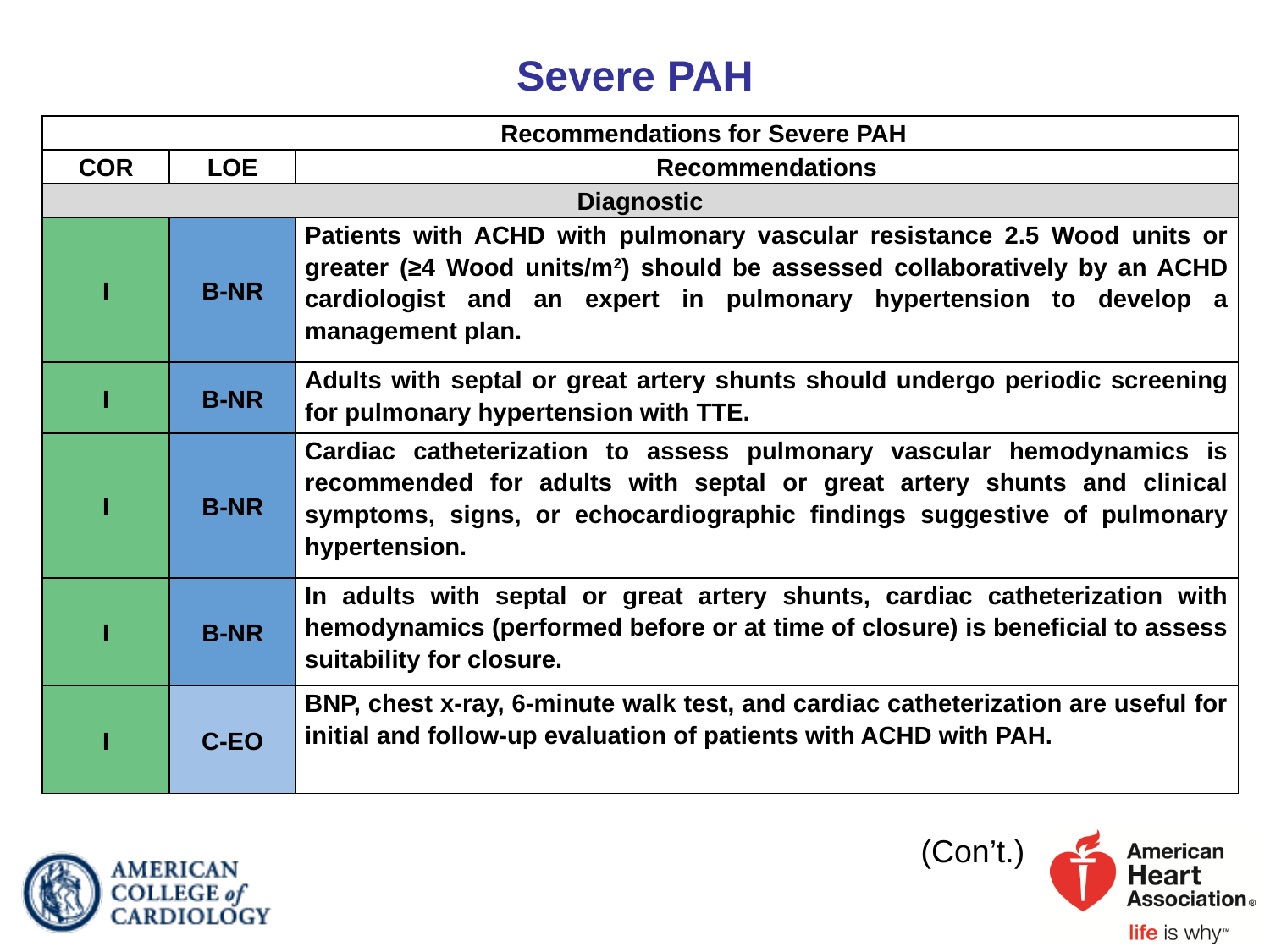

# Severe PAH
| Recommendations for Severe PAH |  |  |
| --- | --- | --- |
| COR | LOE | Recommendations |
| Diagnostic |  |  |
| I | B-NR | Patients with ACHD with pulmonary vascular resistance 2.5 Wood units or greater (≥4 Wood units/m2) should be assessed collaboratively by an ACHD cardiologist and an expert in pulmonary hypertension to develop a management plan. |
| I | B-NR | Adults with septal or great artery shunts should undergo periodic screening for pulmonary hypertension with TTE. |
| I | B-NR | Cardiac catheterization to assess pulmonary vascular hemodynamics is recommended for adults with septal or great artery shunts and clinical symptoms, signs, or echocardiographic findings suggestive of pulmonary hypertension. |
| I | B-NR | In adults with septal or great artery shunts, cardiac catheterization with hemodynamics (performed before or at time of closure) is beneficial to assess suitability for closure. |
| I | C-EO | BNP, chest x-ray, 6-minute walk test, and cardiac catheterization are useful for initial and follow-up evaluation of patients with ACHD with PAH. |
 (Con’t.)